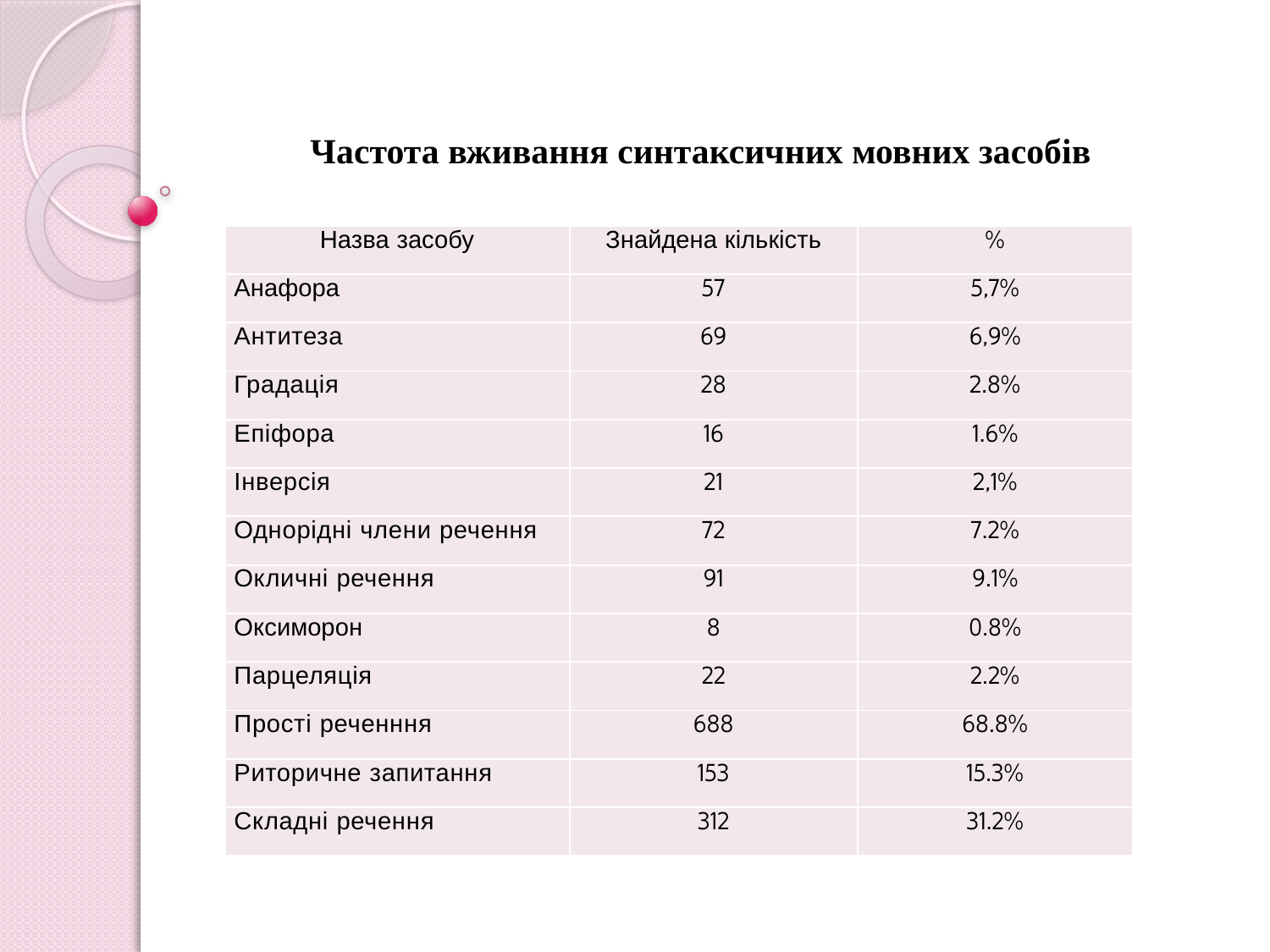

Частота вживання синтаксичних мовних засобів
| Назва засобу | Знайдена кількість | % |
| --- | --- | --- |
| Анафора | 57 | 5,7% |
| Антитеза | 69 | 6,9% |
| Градація | 28 | 2.8% |
| Епіфора | 16 | 1.6% |
| Інверсія | 21 | 2,1% |
| Однорідні члени речення | 72 | 7.2% |
| Окличні речення | 91 | 9.1% |
| Оксиморон | 8 | 0.8% |
| Парцеляція | 22 | 2.2% |
| Прості реченння | 688 | 68.8% |
| Риторичне запитання | 153 | 15.3% |
| Складні речення | 312 | 31.2% |